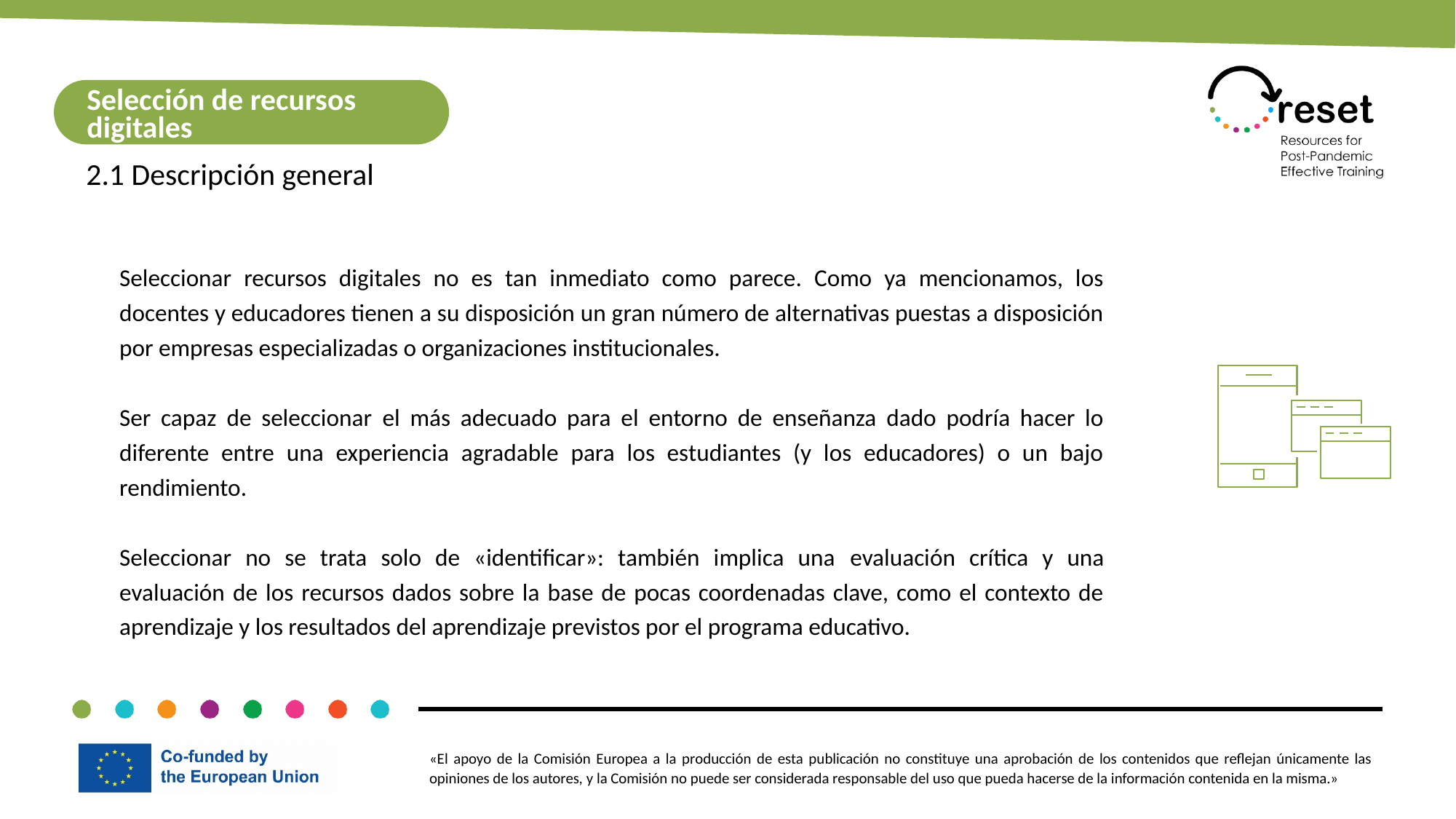

Selección de recursos digitales
2.1 Descripción general
Seleccionar recursos digitales no es tan inmediato como parece. Como ya mencionamos, los docentes y educadores tienen a su disposición un gran número de alternativas puestas a disposición por empresas especializadas o organizaciones institucionales.

Ser capaz de seleccionar el más adecuado para el entorno de enseñanza dado podría hacer lo diferente entre una experiencia agradable para los estudiantes (y los educadores) o un bajo rendimiento.

Seleccionar no se trata solo de «identificar»: también implica una evaluación crítica y una evaluación de los recursos dados sobre la base de pocas coordenadas clave, como el contexto de aprendizaje y los resultados del aprendizaje previstos por el programa educativo.